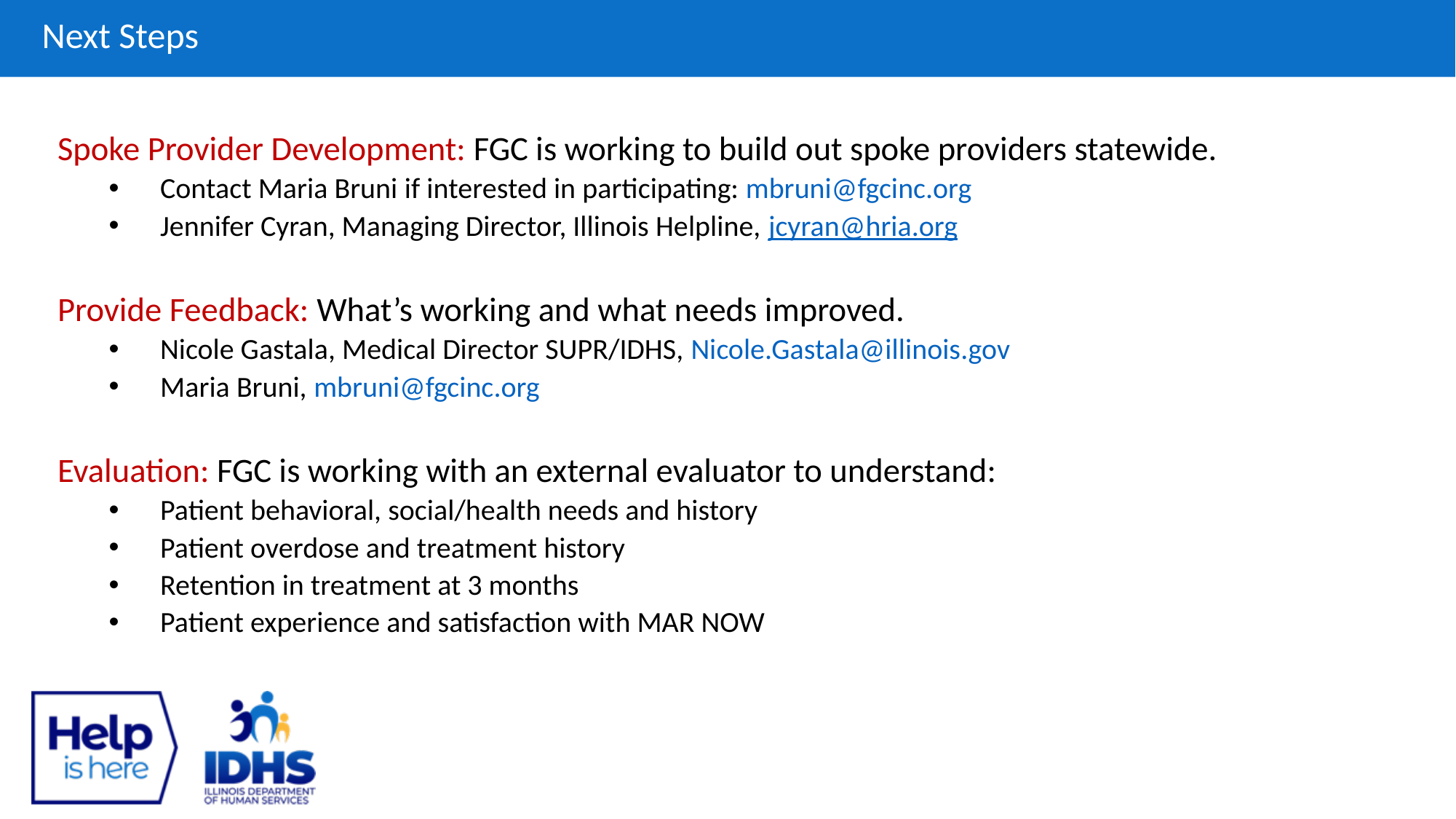

# Next Steps
Spoke Provider Development: FGC is working to build out spoke providers statewide.
Contact Maria Bruni if interested in participating: mbruni@fgcinc.org
Jennifer Cyran, Managing Director, Illinois Helpline, jcyran@hria.org

Provide Feedback: What’s working and what needs improved.
Nicole Gastala, Medical Director SUPR/IDHS, Nicole.Gastala@illinois.gov
Maria Bruni, mbruni@fgcinc.org

Evaluation: FGC is working with an external evaluator to understand:
Patient behavioral, social/health needs and history
Patient overdose and treatment history
Retention in treatment at 3 months
Patient experience and satisfaction with MAR NOW